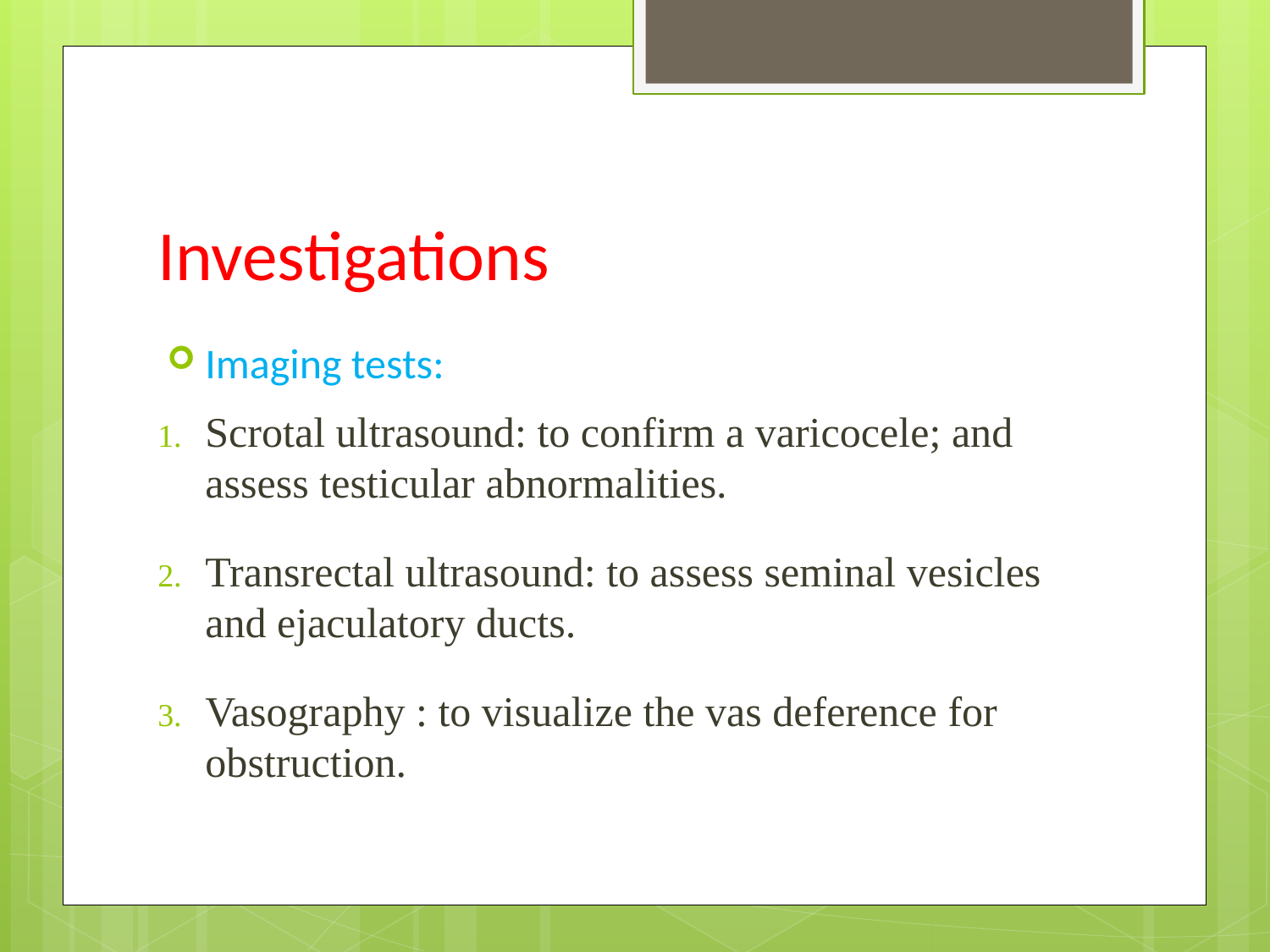

# Investigations
Imaging tests:
Scrotal ultrasound: to confirm a varicocele; and assess testicular abnormalities.

Transrectal ultrasound: to assess seminal vesicles and ejaculatory ducts.

Vasography : to visualize the vas deference for obstruction.